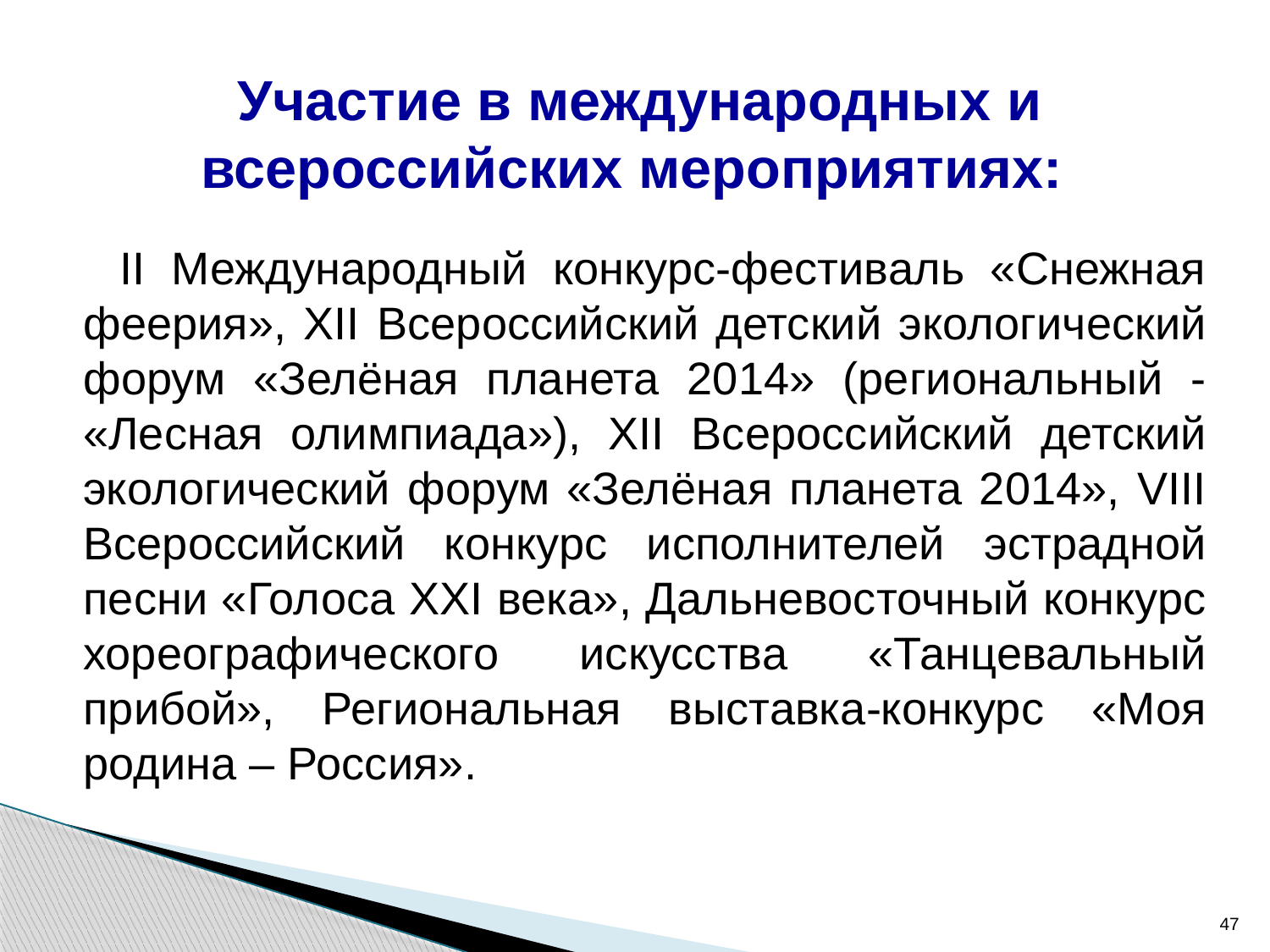

# Участие в международных и всероссийских мероприятиях:

   II Международный конкурс-фестиваль «Снежная феерия», ХII Всероссийский детский экологический форум «Зелёная планета 2014» (региональный - «Лесная олимпиада»), ХII Всероссийский детский экологический форум «Зелёная планета 2014», VIII Всероссийский конкурс исполнителей эстрадной песни «Голоса ХХI века», Дальневосточный конкурс хореографического искусства «Танцевальный прибой», Региональная выставка-конкурс «Моя родина – Россия».

47